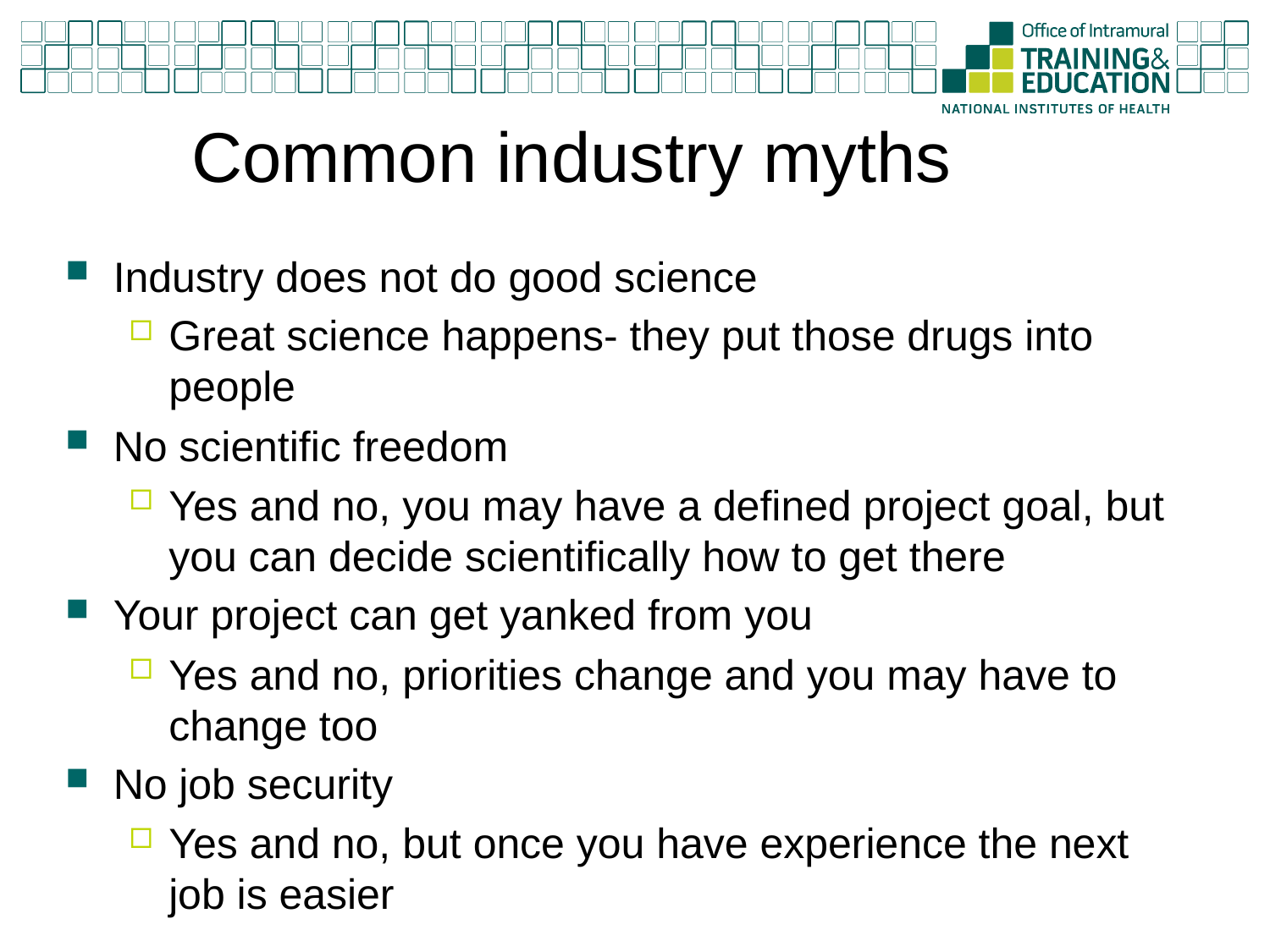

# Common industry myths
Industry does not do good science
Great science happens- they put those drugs into people
No scientific freedom
Yes and no, you may have a defined project goal, but you can decide scientifically how to get there
Your project can get yanked from you
Yes and no, priorities change and you may have to change too
No job security
Yes and no, but once you have experience the next job is easier